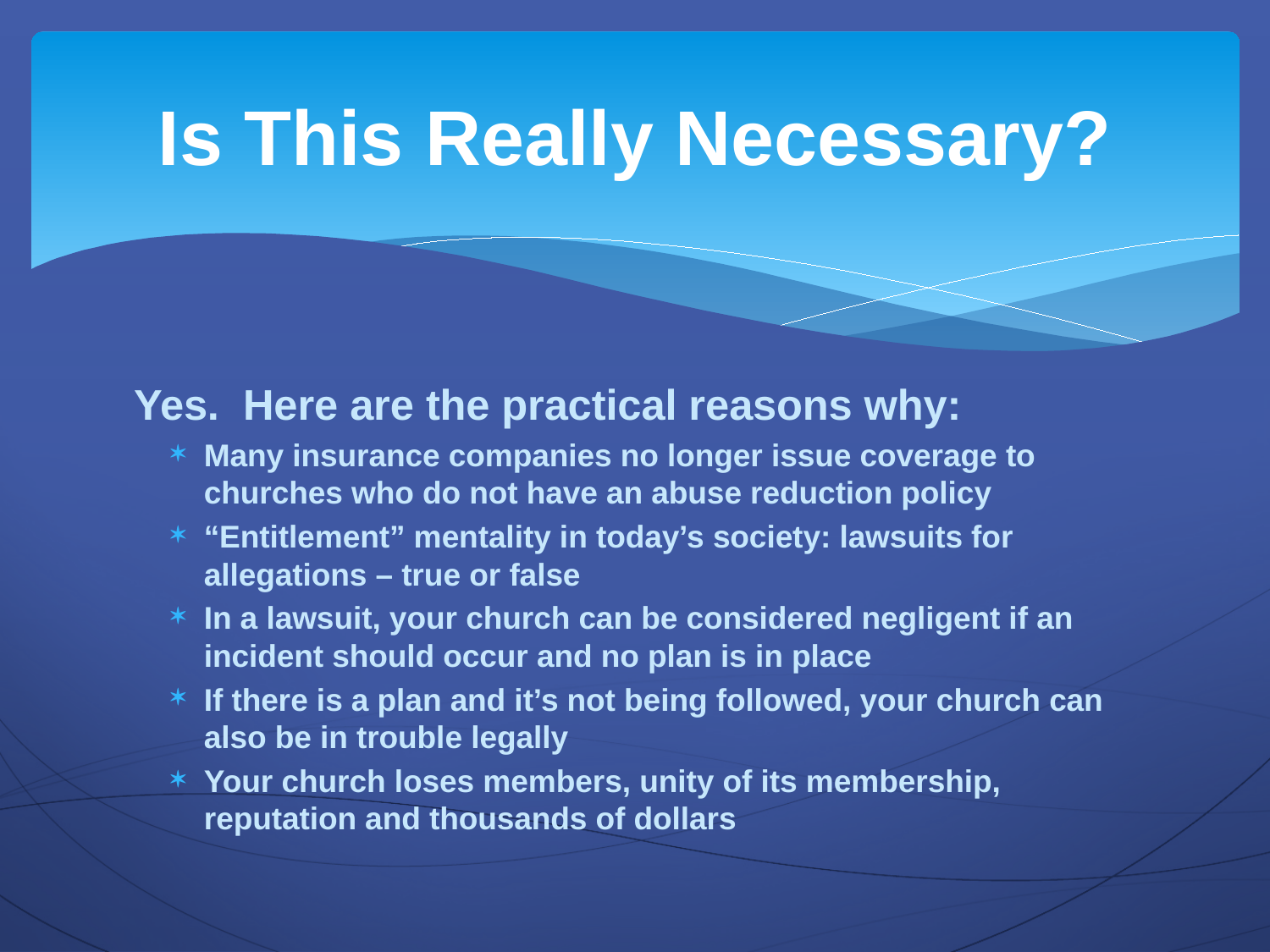

# Is This Really Necessary?
Yes.  Here are the practical reasons why:
Many insurance companies no longer issue coverage to churches who do not have an abuse reduction policy
“Entitlement” mentality in today’s society: lawsuits for allegations – true or false
In a lawsuit, your church can be considered negligent if an incident should occur and no plan is in place
If there is a plan and it’s not being followed, your church can also be in trouble legally
Your church loses members, unity of its membership, reputation and thousands of dollars